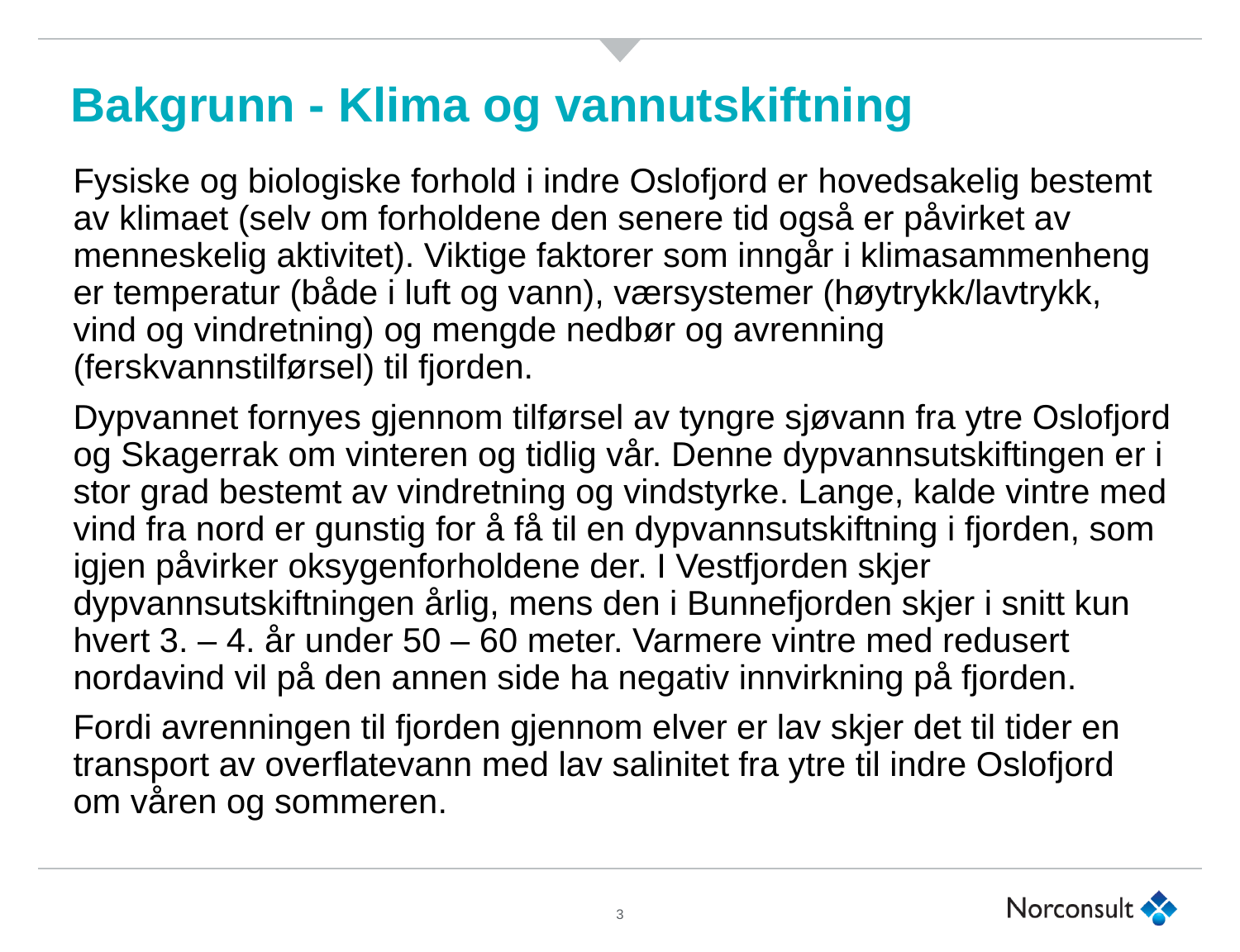

# Bakgrunn - Klima og vannutskiftning
Fysiske og biologiske forhold i indre Oslofjord er hovedsakelig bestemt av klimaet (selv om forholdene den senere tid også er påvirket av menneskelig aktivitet). Viktige faktorer som inngår i klimasammenheng er temperatur (både i luft og vann), værsystemer (høytrykk/lavtrykk, vind og vindretning) og mengde nedbør og avrenning (ferskvannstilførsel) til fjorden.
Dypvannet fornyes gjennom tilførsel av tyngre sjøvann fra ytre Oslofjord og Skagerrak om vinteren og tidlig vår. Denne dypvannsutskiftingen er i stor grad bestemt av vindretning og vindstyrke. Lange, kalde vintre med vind fra nord er gunstig for å få til en dypvannsutskiftning i fjorden, som igjen påvirker oksygenforholdene der. I Vestfjorden skjer dypvannsutskiftningen årlig, mens den i Bunnefjorden skjer i snitt kun hvert 3. – 4. år under 50 – 60 meter. Varmere vintre med redusert nordavind vil på den annen side ha negativ innvirkning på fjorden.
Fordi avrenningen til fjorden gjennom elver er lav skjer det til tider en transport av overflatevann med lav salinitet fra ytre til indre Oslofjord om våren og sommeren.
3